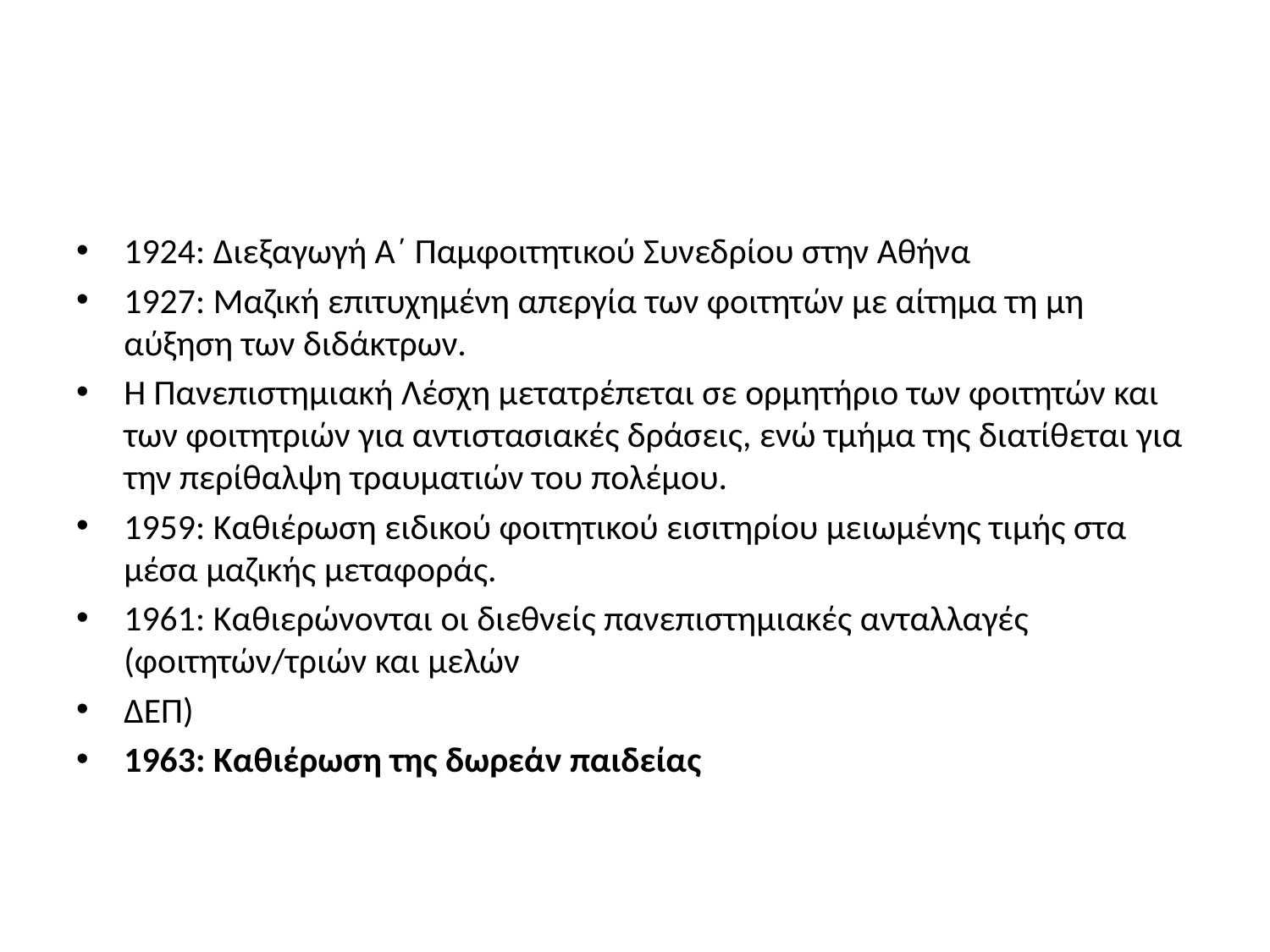

1924: Διεξαγωγή Α΄ Παμφοιτητικού Συνεδρίου στην Αθήνα
1927: Μαζική επιτυχημένη απεργία των φοιτητών με αίτημα τη μη αύξηση των διδάκτρων.
Η Πανεπιστημιακή Λέσχη μετατρέπεται σε ορμητήριο των φοιτητών και των φοιτητριών για αντιστασιακές δράσεις, ενώ τμήμα της διατίθεται για την περίθαλψη τραυματιών του πολέμου.
1959: Καθιέρωση ειδικού φοιτητικού εισιτηρίου μειωμένης τιμής στα μέσα μαζικής μεταφοράς.
1961: Καθιερώνονται οι διεθνείς πανεπιστημιακές ανταλλαγές (φοιτητών/τριών και μελών
ΔΕΠ)
1963: Καθιέρωση της δωρεάν παιδείας